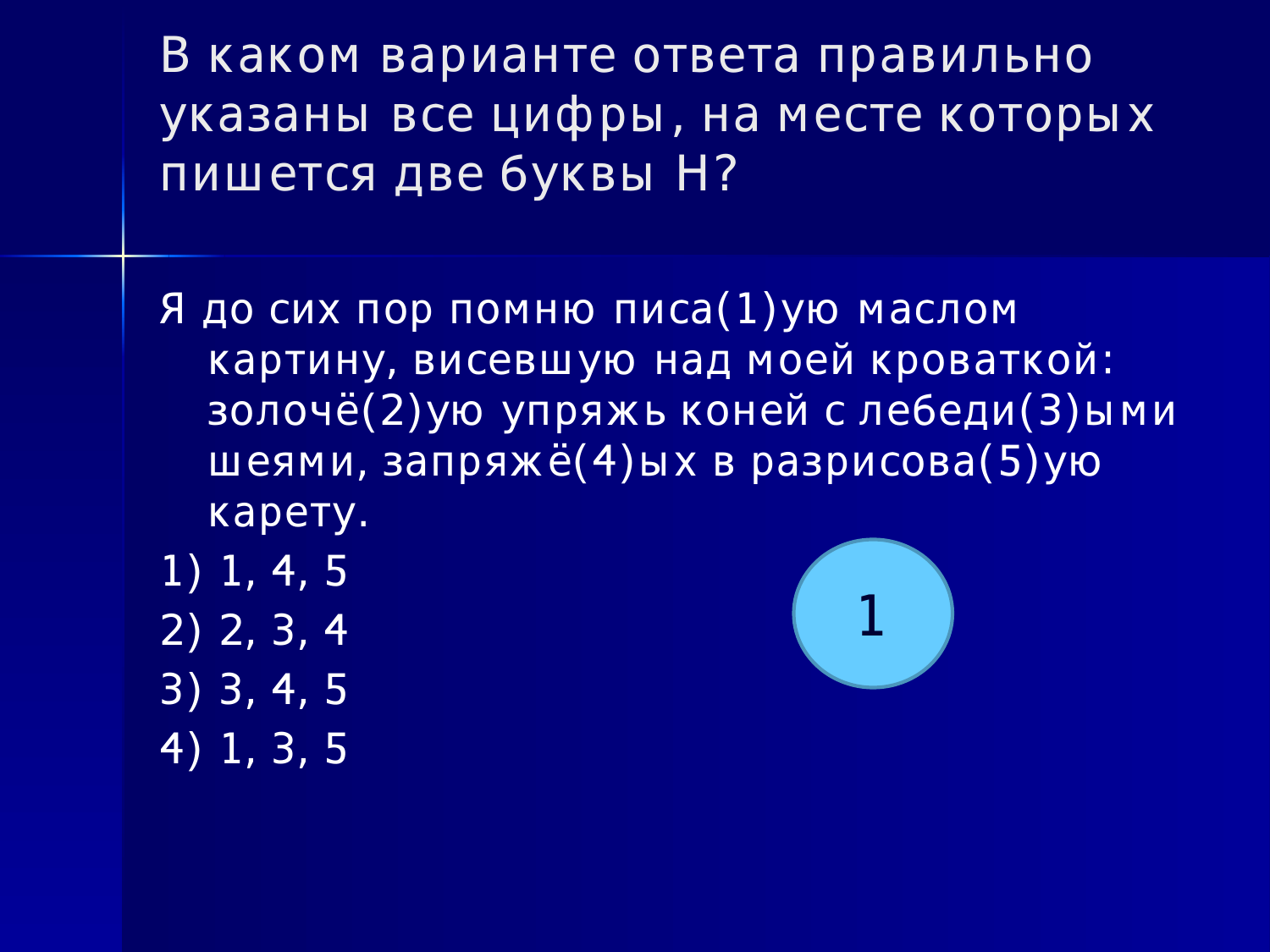

# В каком варианте ответа правильно указаны все цифры, на месте которых пишется две буквы Н?
Я до сих пор помню писа(1)ую маслом картину, висевшую над моей кроваткой: золочё(2)ую упряжь коней с лебеди(3)ыми шеями, запряжё(4)ых в разрисова(5)ую карету.
1) 1, 4, 5
2) 2, 3, 4
3) 3, 4, 5
4) 1, 3, 5

1